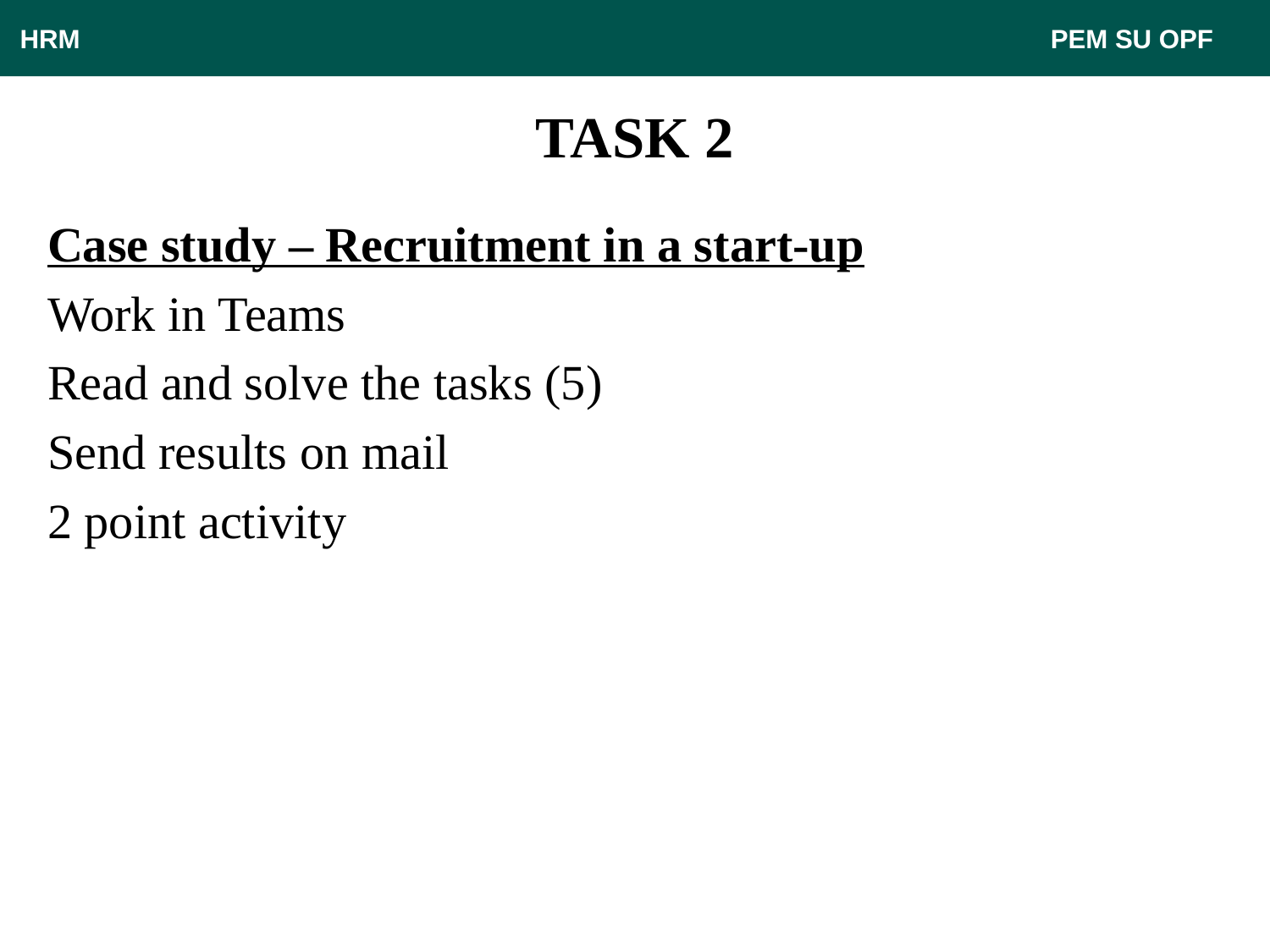

HRM								   PEM SU OPF
# TASK 2
Case study – Recruitment in a start-up
Work in Teams
Read and solve the tasks (5)
Send results on mail
2 point activity